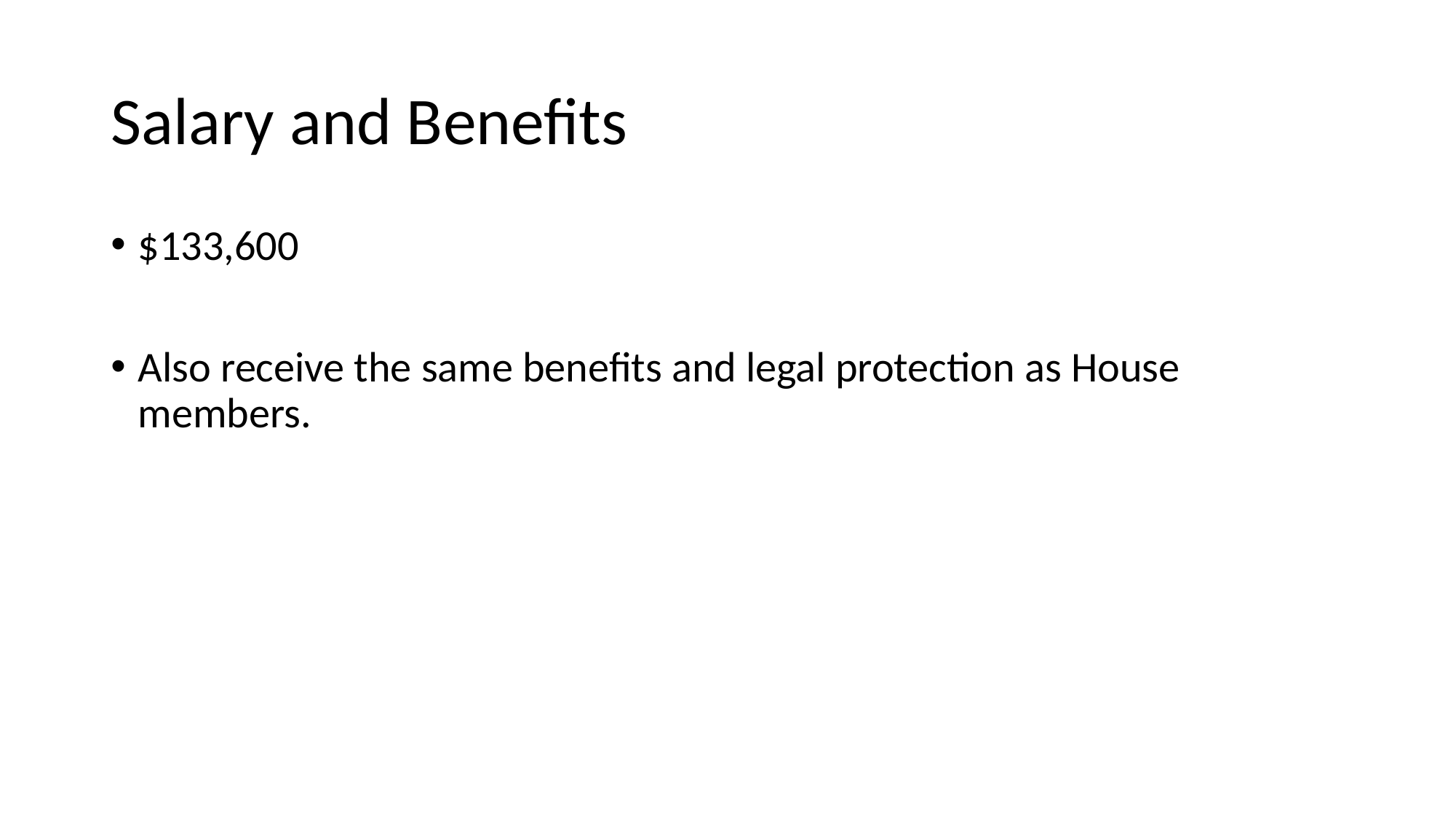

# Salary and Benefits
$133,600

Also receive the same benefits and legal protection as House members.